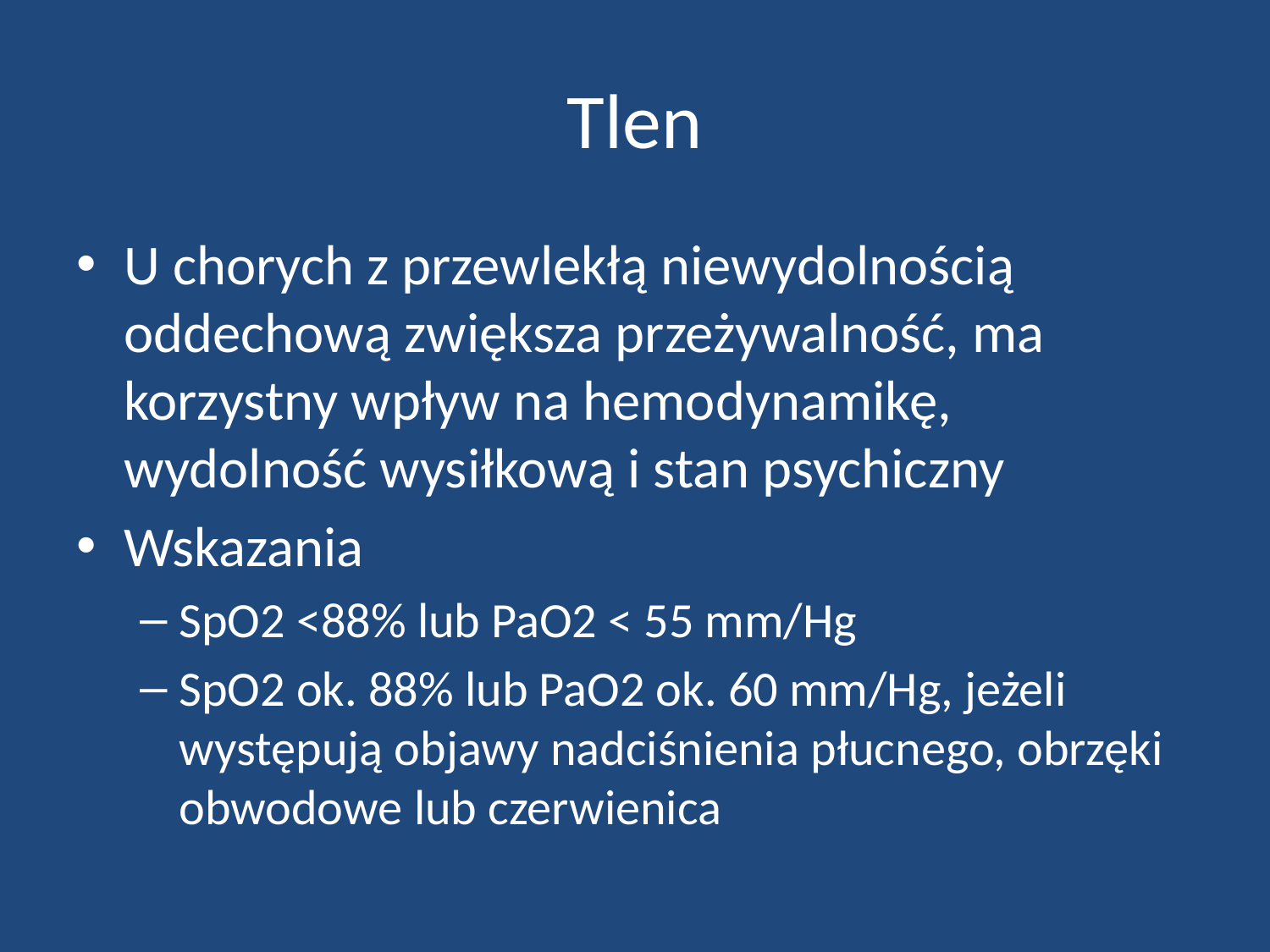

# Tlen
U chorych z przewlekłą niewydolnością oddechową zwiększa przeżywalność, ma korzystny wpływ na hemodynamikę, wydolność wysiłkową i stan psychiczny
Wskazania
SpO2 <88% lub PaO2 < 55 mm/Hg
SpO2 ok. 88% lub PaO2 ok. 60 mm/Hg, jeżeli występują objawy nadciśnienia płucnego, obrzęki obwodowe lub czerwienica